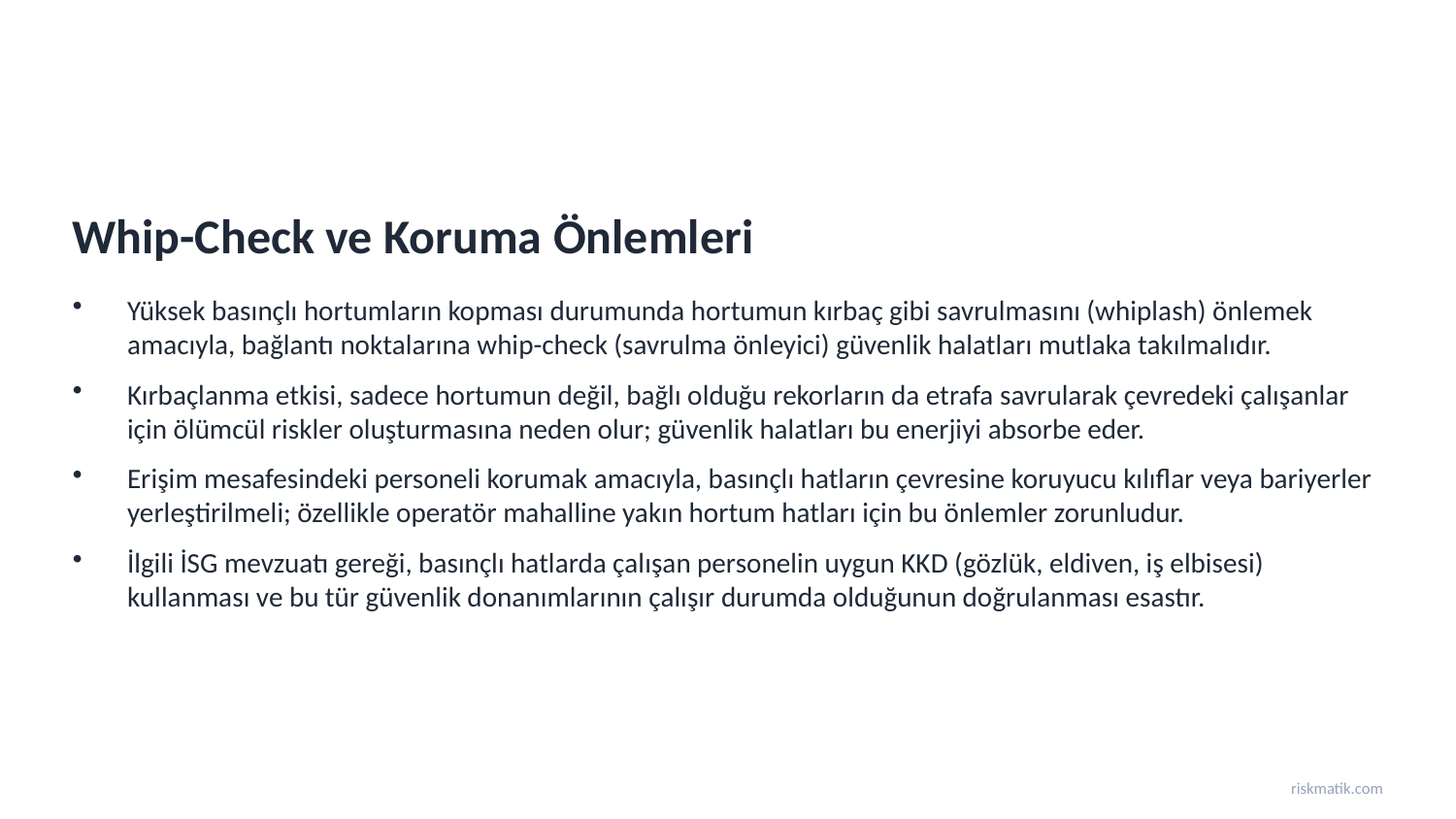

Whip-Check ve Koruma Önlemleri
Yüksek basınçlı hortumların kopması durumunda hortumun kırbaç gibi savrulmasını (whiplash) önlemek amacıyla, bağlantı noktalarına whip-check (savrulma önleyici) güvenlik halatları mutlaka takılmalıdır.
Kırbaçlanma etkisi, sadece hortumun değil, bağlı olduğu rekorların da etrafa savrularak çevredeki çalışanlar için ölümcül riskler oluşturmasına neden olur; güvenlik halatları bu enerjiyi absorbe eder.
Erişim mesafesindeki personeli korumak amacıyla, basınçlı hatların çevresine koruyucu kılıflar veya bariyerler yerleştirilmeli; özellikle operatör mahalline yakın hortum hatları için bu önlemler zorunludur.
İlgili İSG mevzuatı gereği, basınçlı hatlarda çalışan personelin uygun KKD (gözlük, eldiven, iş elbisesi) kullanması ve bu tür güvenlik donanımlarının çalışır durumda olduğunun doğrulanması esastır.
riskmatik.com